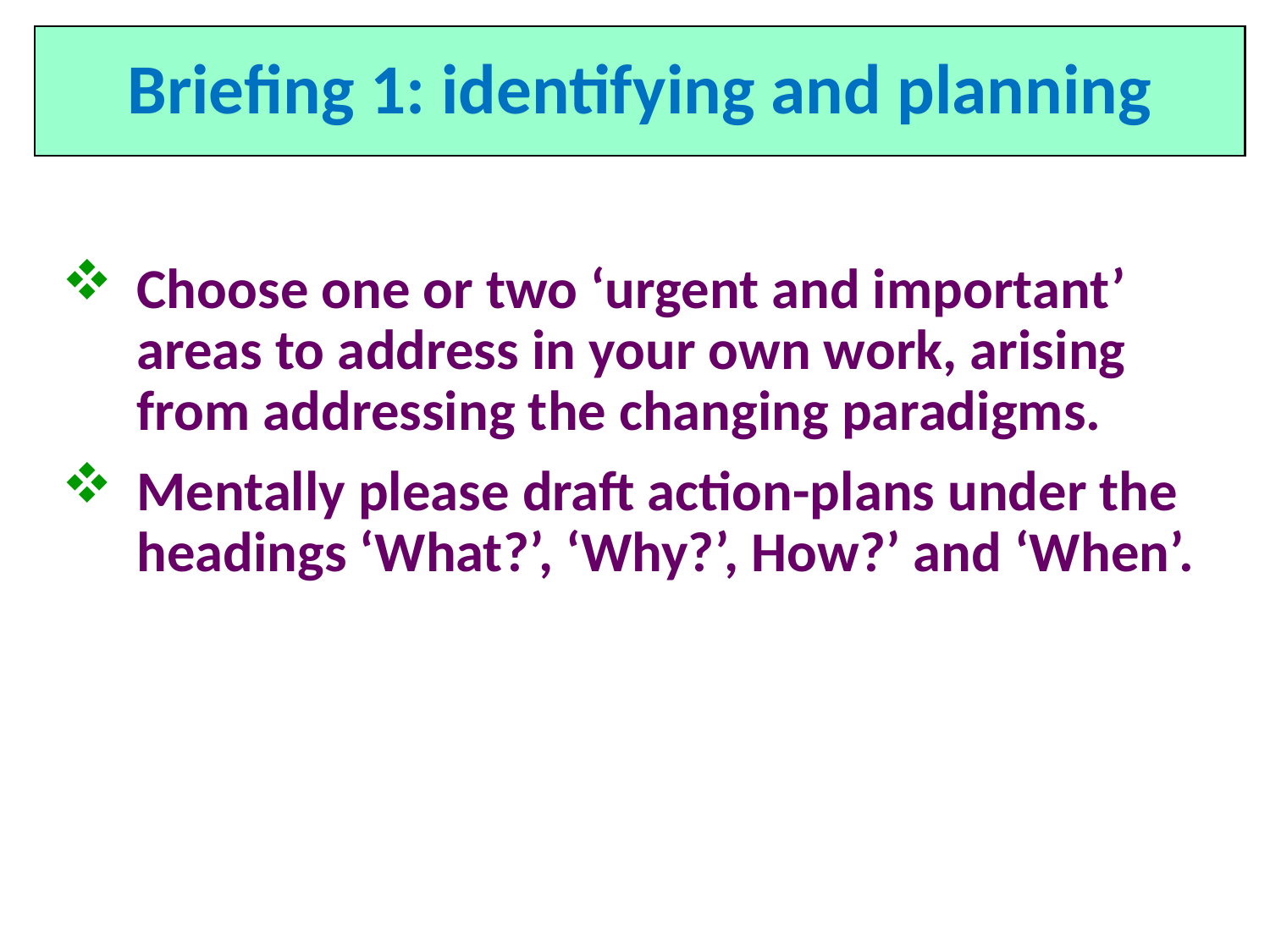

# Briefing 1: identifying and planning

Choose one or two ‘urgent and important’ areas to address in your own work, arising from addressing the changing paradigms.
Mentally please draft action-plans under the headings ‘What?’, ‘Why?’, How?’ and ‘When’.